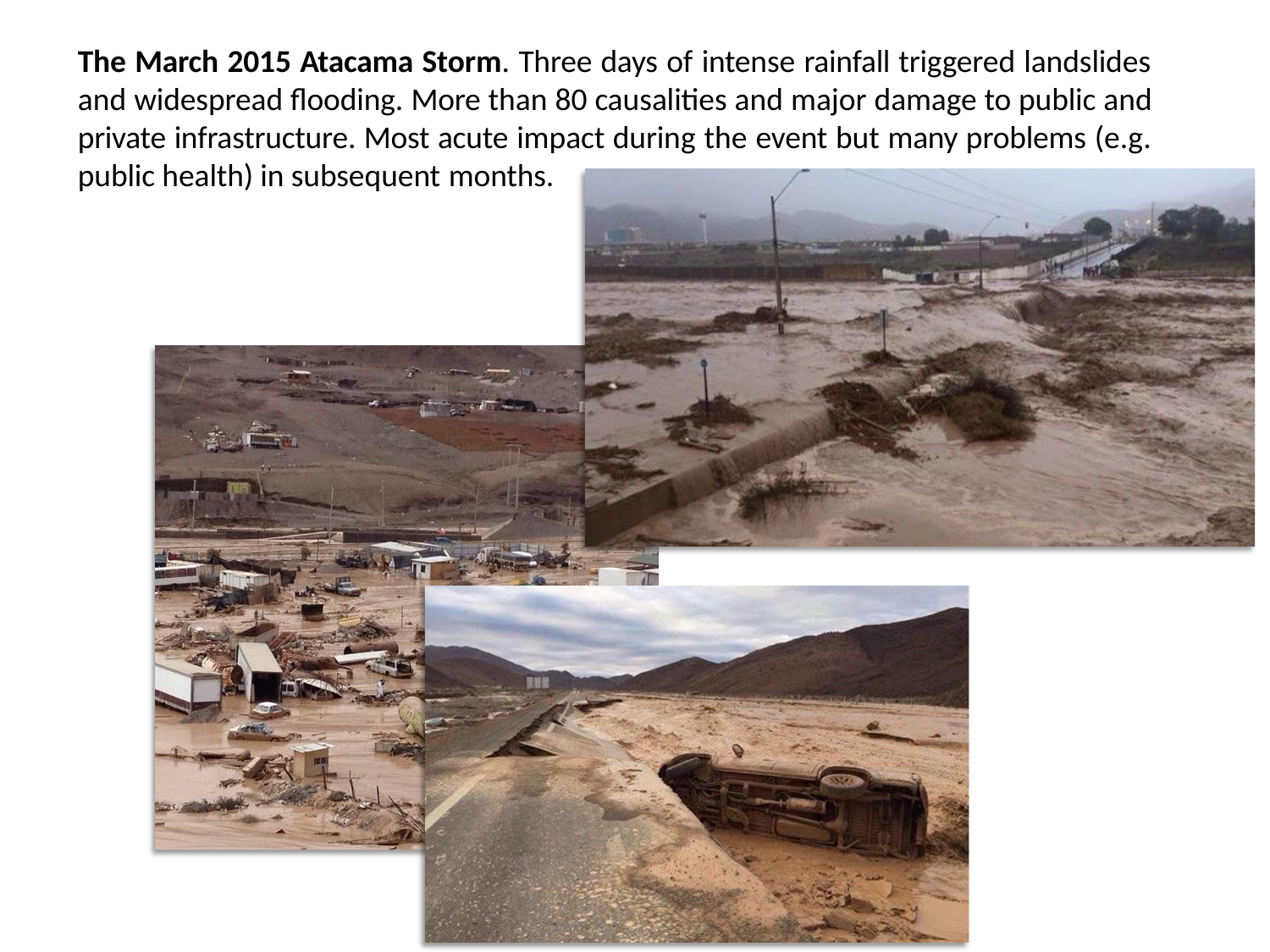

The March 2015 Atacama Storm. Three days of intense rainfall triggered landslides  and widespread flooding. More than 80 causalities and major damage to public and  private infrastructure. Most acute impact during the event but many problems (e.g.  public health) in subsequent months.